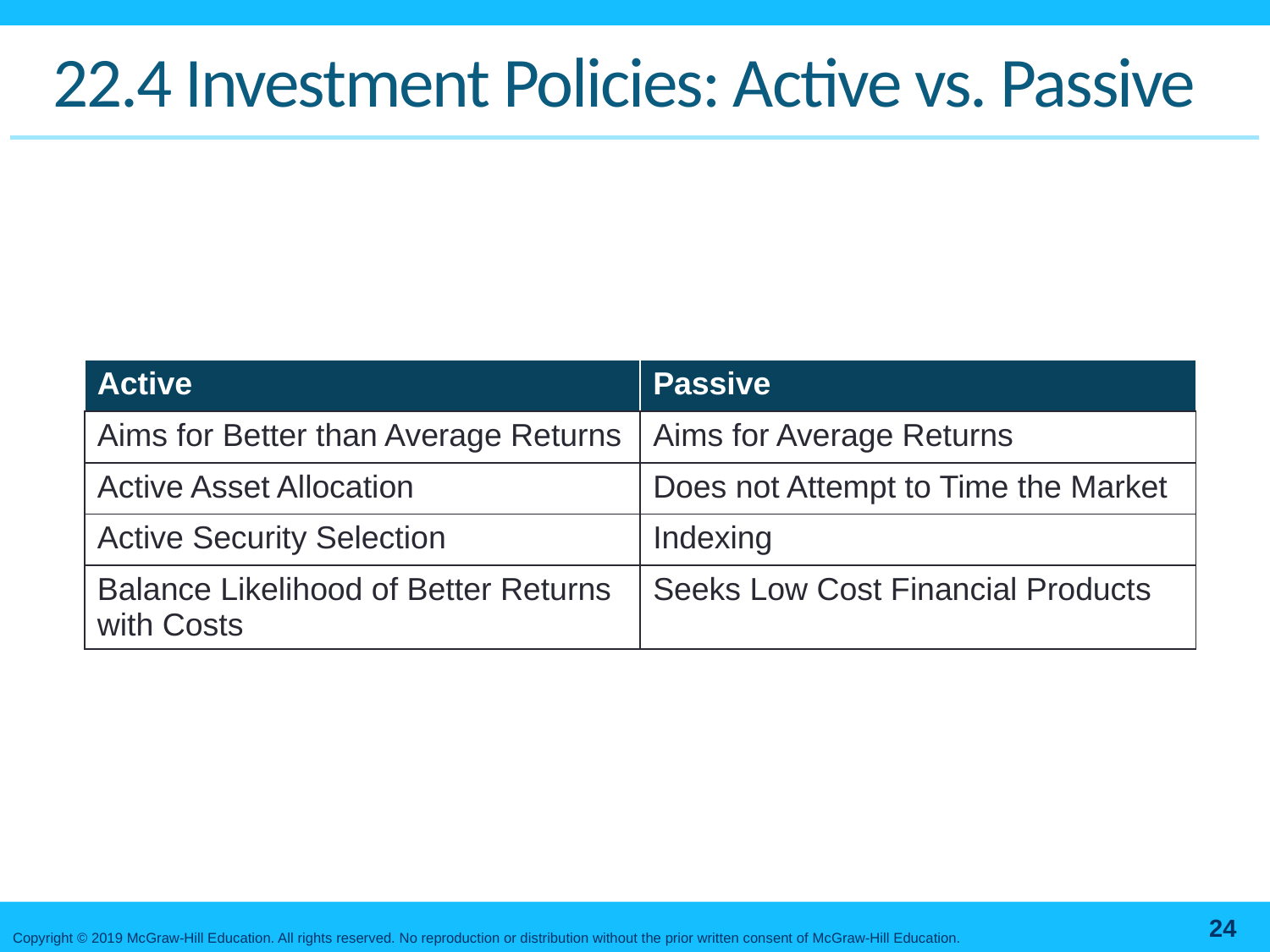

# 22.4 Investment Policies: Active vs. Passive
| Active | Passive |
| --- | --- |
| Aims for Better than Average Returns | Aims for Average Returns |
| Active Asset Allocation | Does not Attempt to Time the Market |
| Active Security Selection | Indexing |
| Balance Likelihood of Better Returns with Costs | Seeks Low Cost Financial Products |